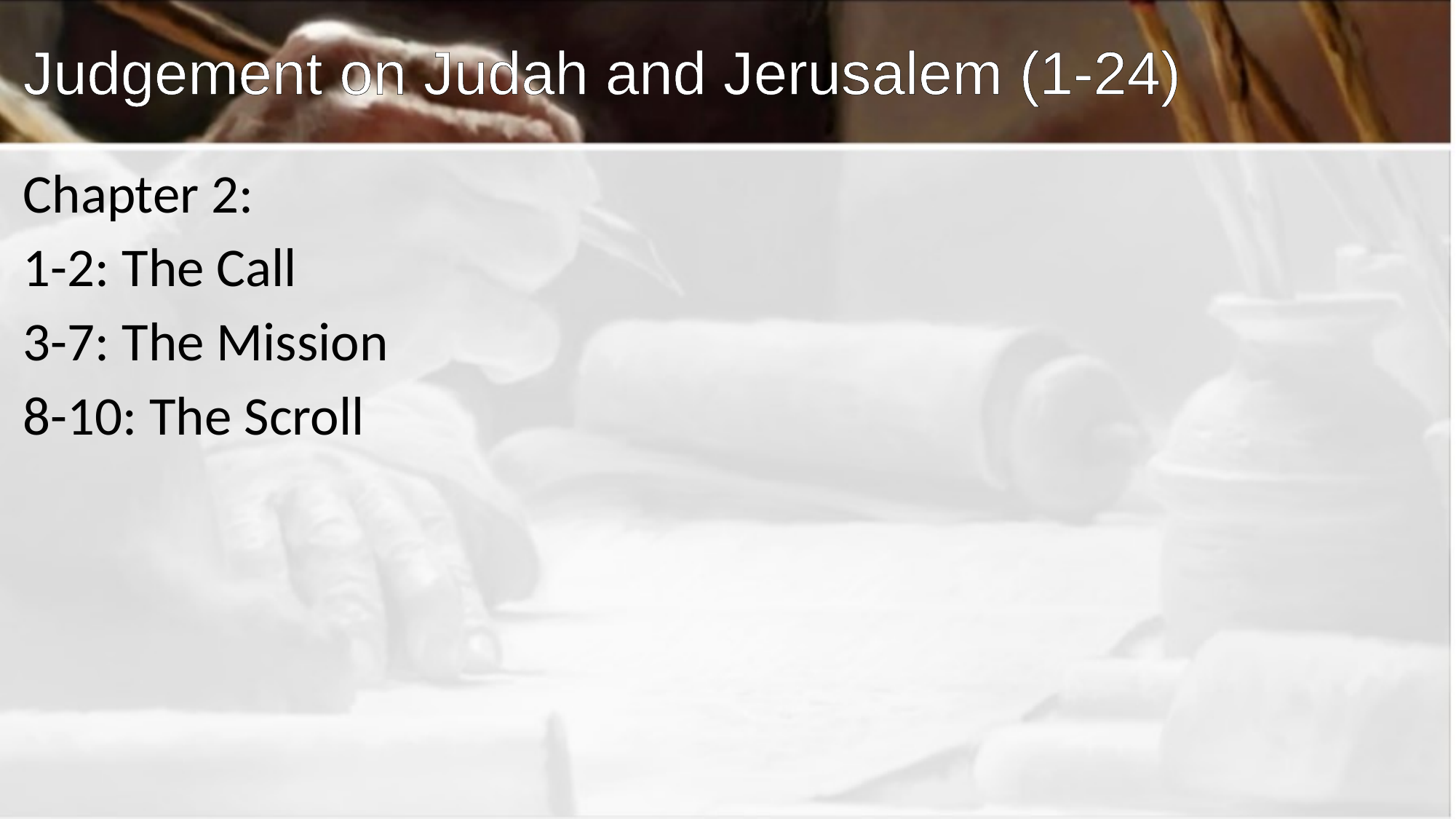

# Judgement on Judah and Jerusalem (1-24)
Chapter 2:
1-2: The Call
3-7: The Mission
8-10: The Scroll